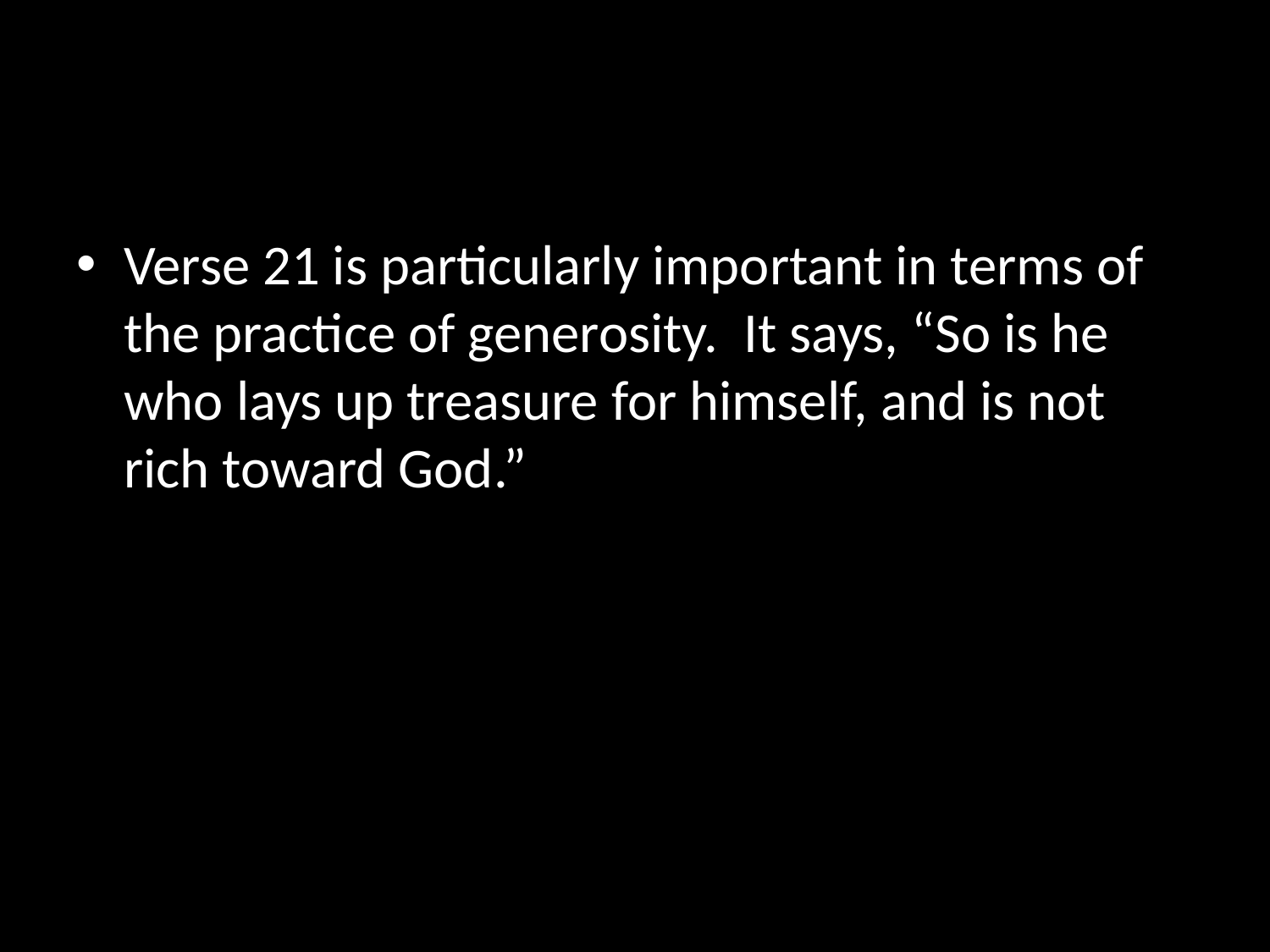

#
Verse 21 is particularly important in terms of the practice of generosity.  It says, “So is he who lays up treasure for himself, and is not rich toward God.”